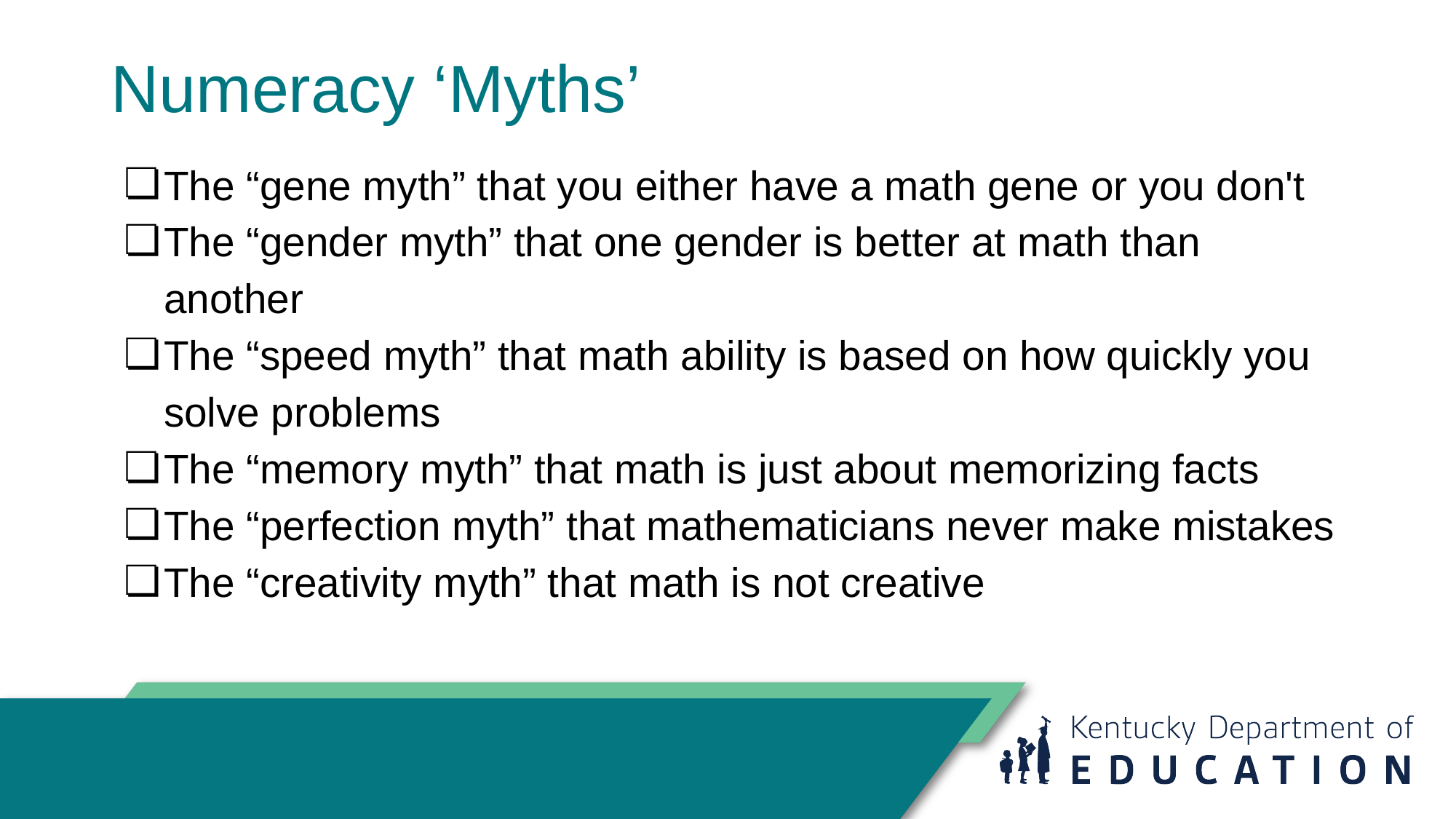

# Numeracy ‘Myths’
The “gene myth” that you either have a math gene or you don't
The “gender myth” that one gender is better at math than another
The “speed myth” that math ability is based on how quickly you solve problems
The “memory myth” that math is just about memorizing facts
The “perfection myth” that mathematicians never make mistakes
The “creativity myth” that math is not creative